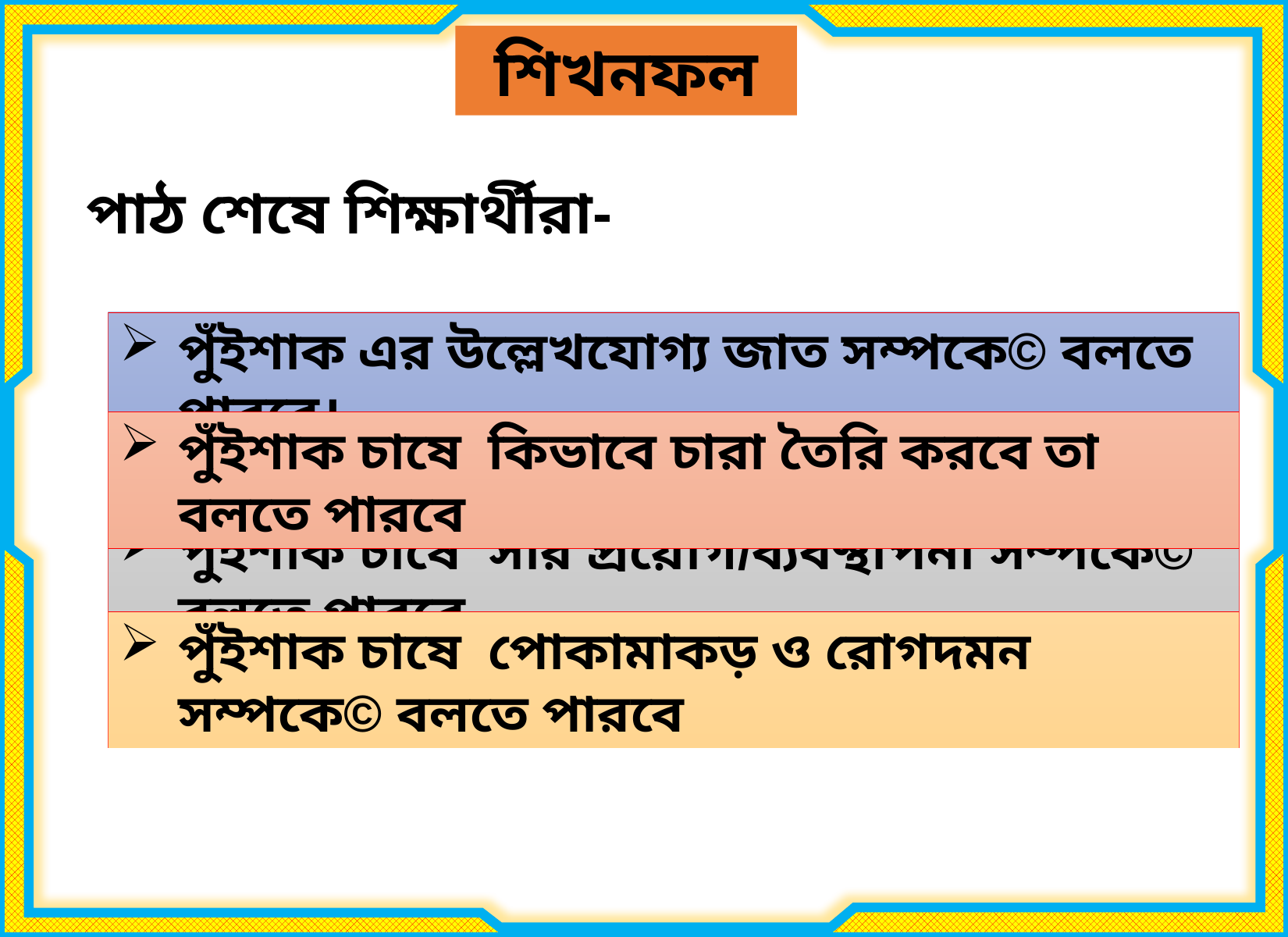

শিখনফল
পাঠ শেষে শিক্ষার্থীরা-
পুঁইশাক এর উল্লেখযোগ্য জাত সম্পকে© বলতে পারবে।
পুঁইশাক চাষে  কিভাবে চারা তৈরি করবে তা বলতে পারবে
পুঁইশাক চাষে  সার প্রয়োগ/ব্যবস্থাপনা সম্পকে© বলতে পারবে
পুঁইশাক চাষে  পোকামাকড় ও রোগদমন সম্পকে© বলতে পারবে